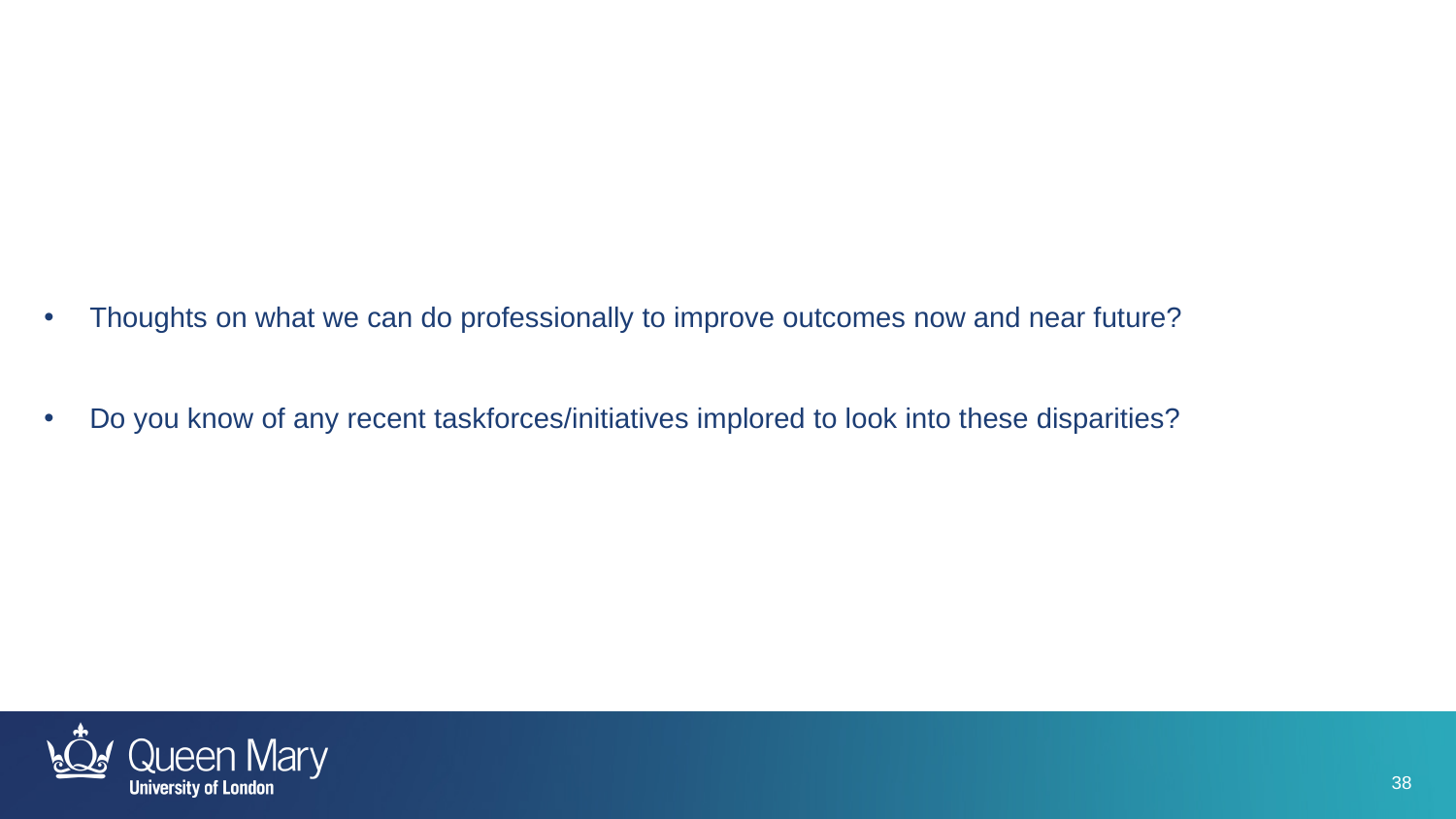

Thoughts on what we can do professionally to improve outcomes now and near future?

Do you know of any recent taskforces/initiatives implored to look into these disparities?